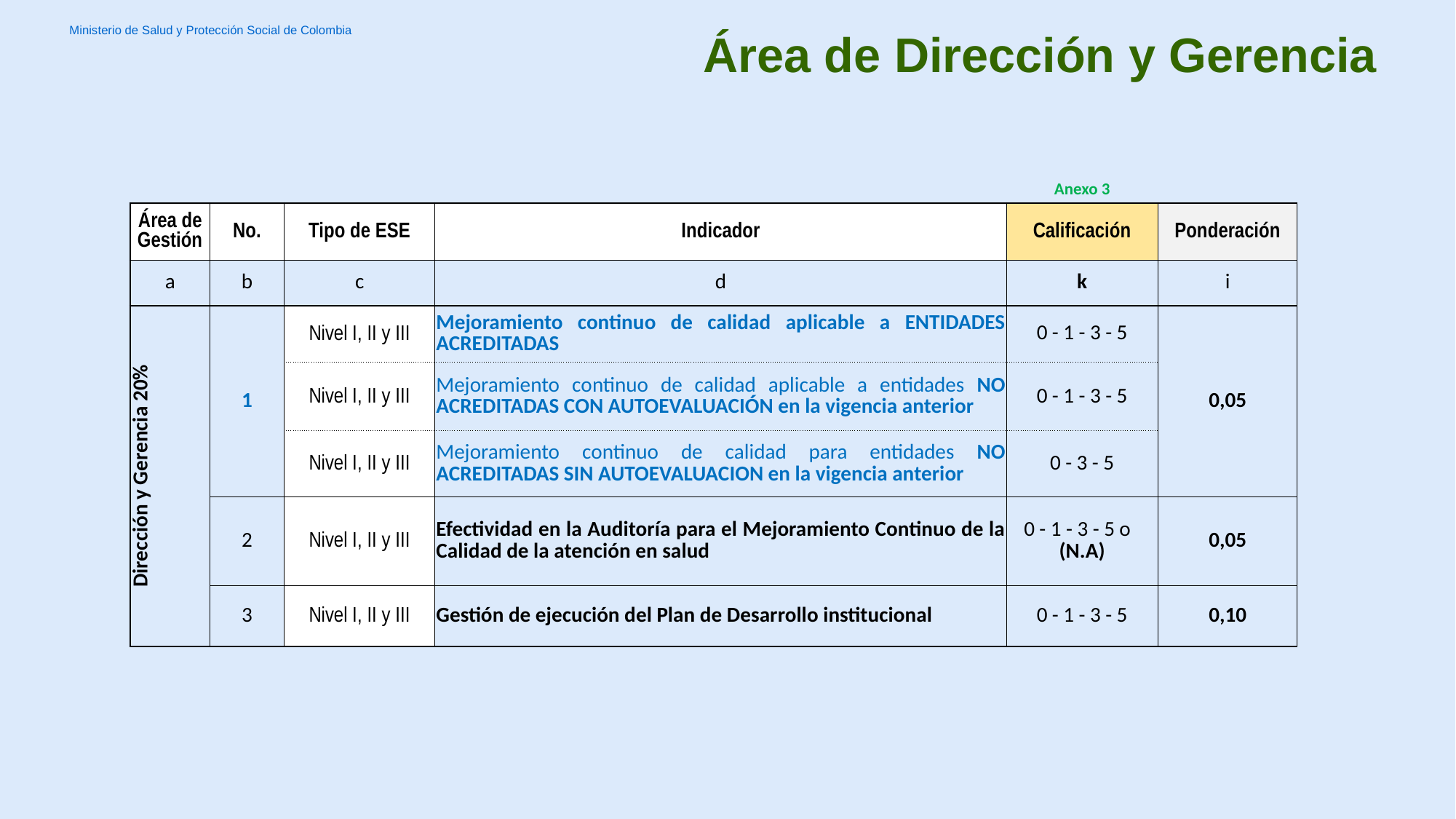

Área de Dirección y Gerencia
|  |  |  |  | Anexo 3 |  |
| --- | --- | --- | --- | --- | --- |
| Área de Gestión | No. | Tipo de ESE | Indicador | Calificación | Ponderación |
| a | b | c | d | k | i |
| Dirección y Gerencia 20% | 1 | Nivel I, II y III | Mejoramiento continuo de calidad aplicable a ENTIDADES ACREDITADAS | 0 - 1 - 3 - 5 | 0,05 |
|  |  | Nivel I, II y III | Mejoramiento continuo de calidad aplicable a entidades NO ACREDITADAS CON AUTOEVALUACIÓN en la vigencia anterior | 0 - 1 - 3 - 5 |  |
|  |  | Nivel I, II y III | Mejoramiento continuo de calidad para entidades NO ACREDITADAS SIN AUTOEVALUACION en la vigencia anterior | 0 - 3 - 5 |  |
|  | 2 | Nivel I, II y III | Efectividad en la Auditoría para el Mejoramiento Continuo de la Calidad de la atención en salud | 0 - 1 - 3 - 5 o (N.A) | 0,05 |
|  | 3 | Nivel I, II y III | Gestión de ejecución del Plan de Desarrollo institucional | 0 - 1 - 3 - 5 | 0,10 |